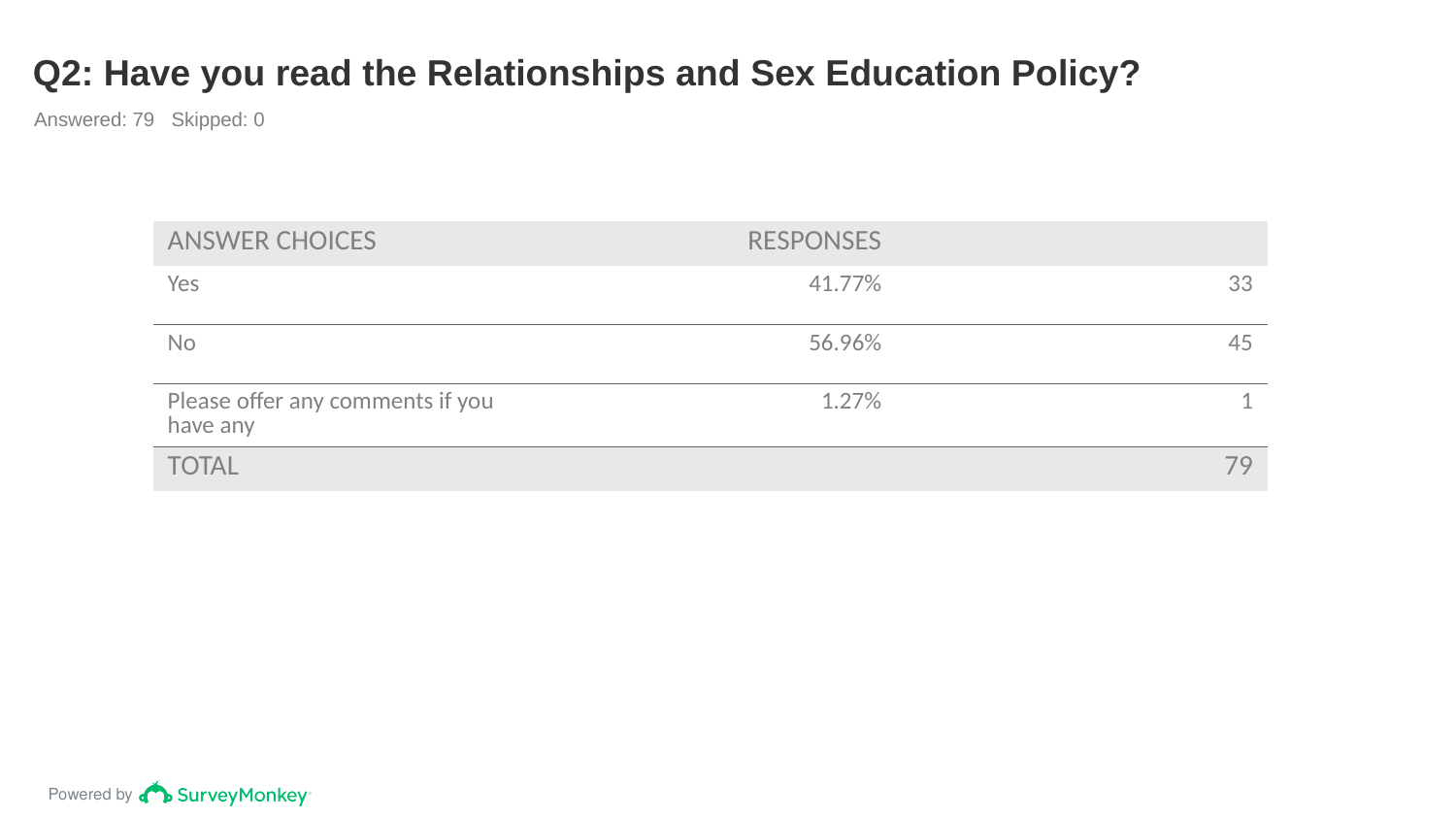

# Q2: Have you read the Relationships and Sex Education Policy?
Answered: 79   Skipped: 0
| ANSWER CHOICES | RESPONSES |  |
| --- | --- | --- |
| Yes | 41.77% | 33 |
| No | 56.96% | 45 |
| Please offer any comments if you have any | 1.27% | 1 |
| TOTAL |  | 79 |